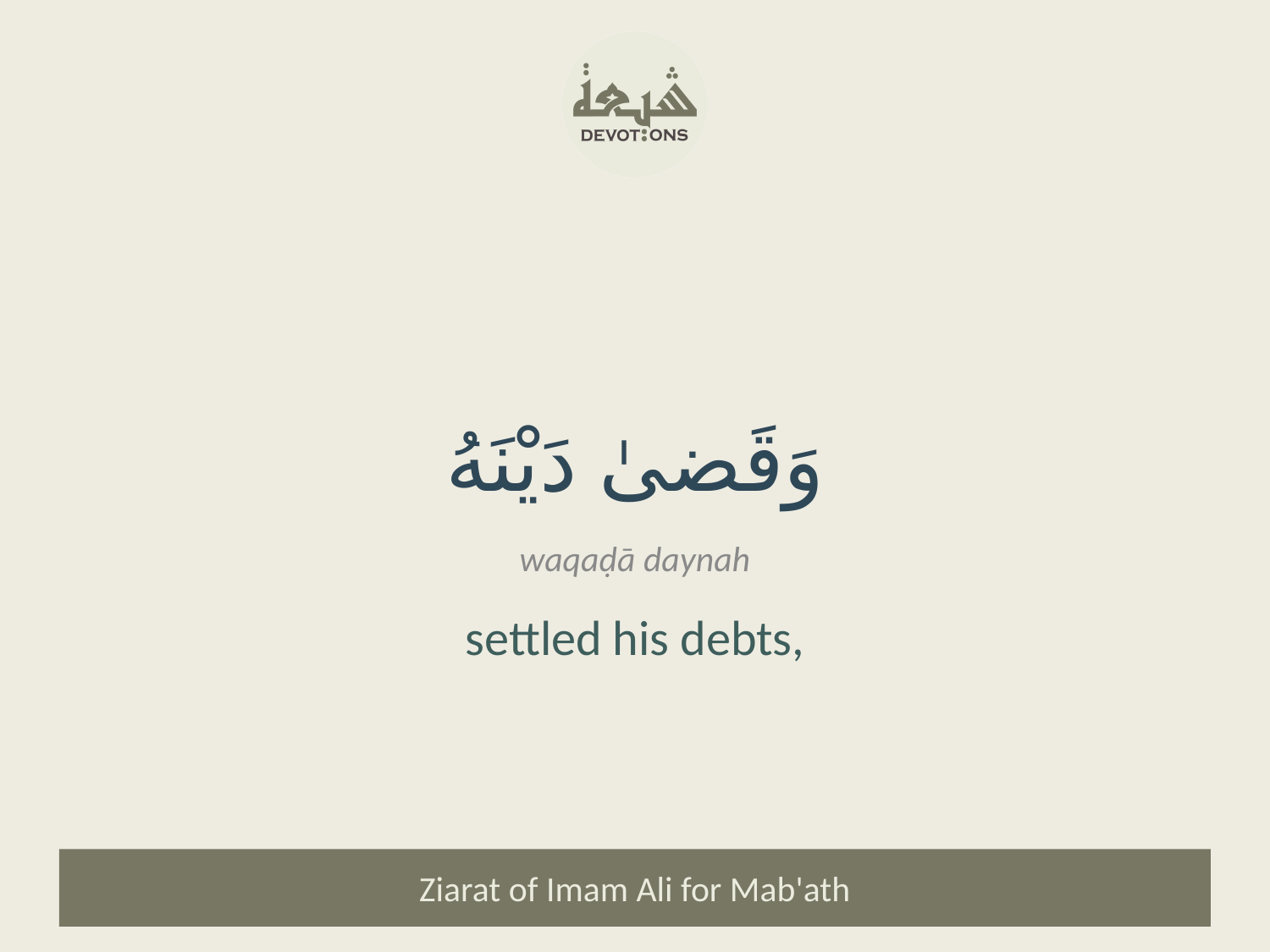

وَقَضىٰ دَيْنَهُ
waqaḍā daynah
settled his debts,
Ziarat of Imam Ali for Mab'ath